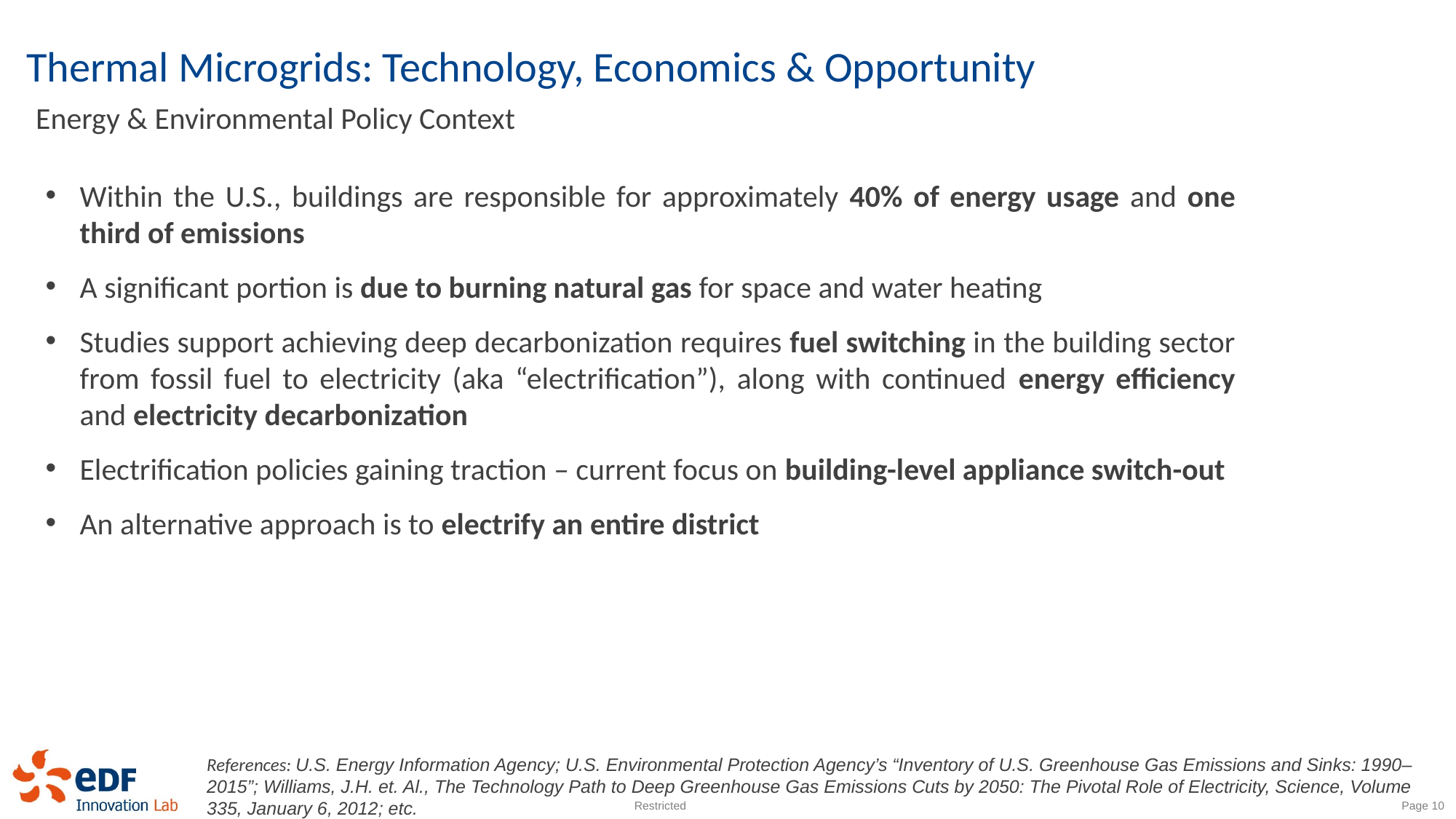

# Thermal Microgrids: Technology, Economics & Opportunity
Energy & Environmental Policy Context
Within the U.S., buildings are responsible for approximately 40% of energy usage and one third of emissions
A significant portion is due to burning natural gas for space and water heating
Studies support achieving deep decarbonization requires fuel switching in the building sector from fossil fuel to electricity (aka “electrification”), along with continued energy efficiency and electricity decarbonization
Electrification policies gaining traction – current focus on building-level appliance switch-out
An alternative approach is to electrify an entire district

References: U.S. Energy Information Agency; U.S. Environmental Protection Agency’s “Inventory of U.S. Greenhouse Gas Emissions and Sinks: 1990–2015”; Williams, J.H. et. Al., The Technology Path to Deep Greenhouse Gas Emissions Cuts by 2050: The Pivotal Role of Electricity, Science, Volume 335, January 6, 2012; etc.